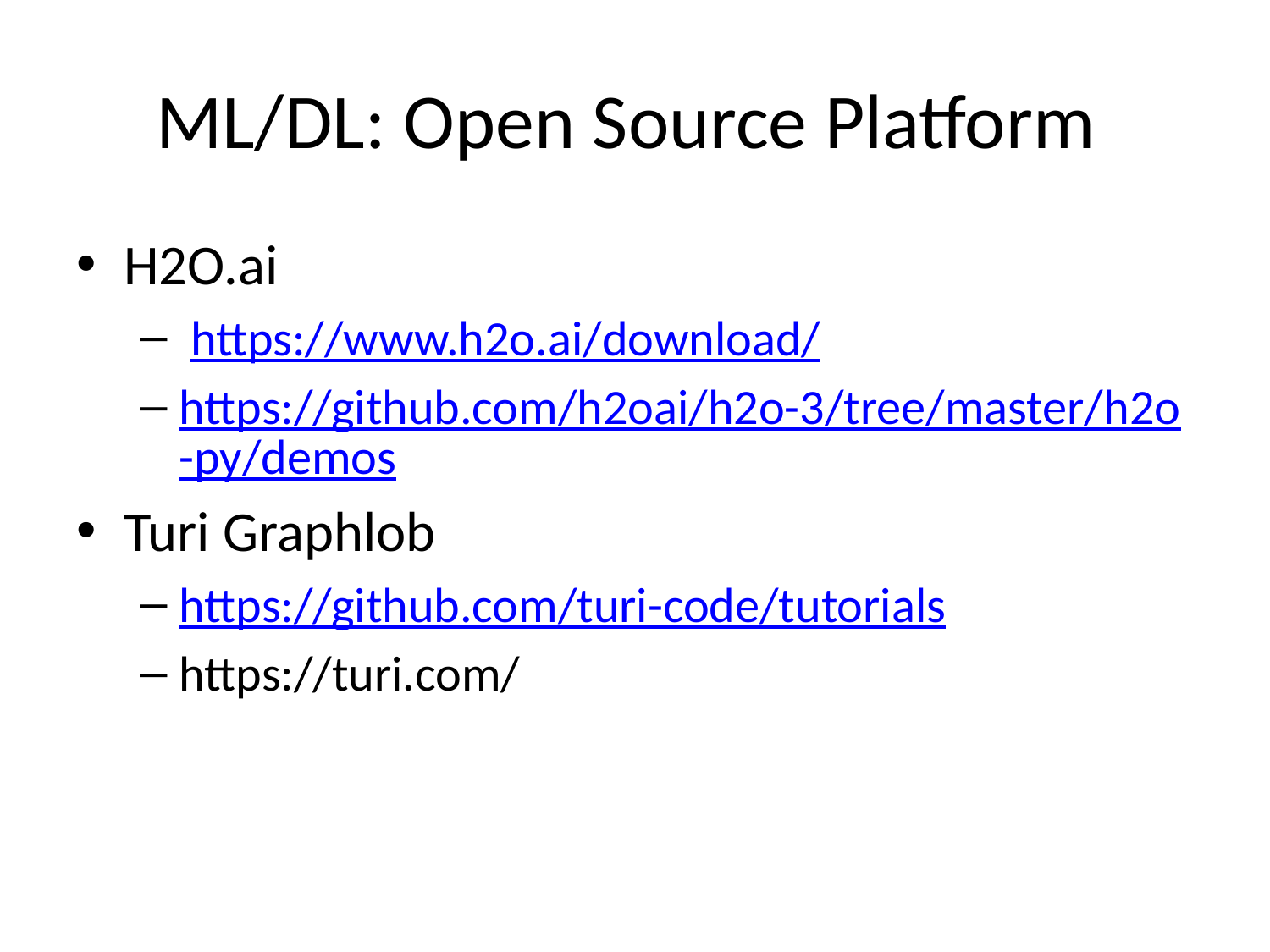

# ML/DL: Open Source Platform
H2O.ai
 https://www.h2o.ai/download/
https://github.com/h2oai/h2o-3/tree/master/h2o-py/demos
Turi Graphlob
https://github.com/turi-code/tutorials
https://turi.com/